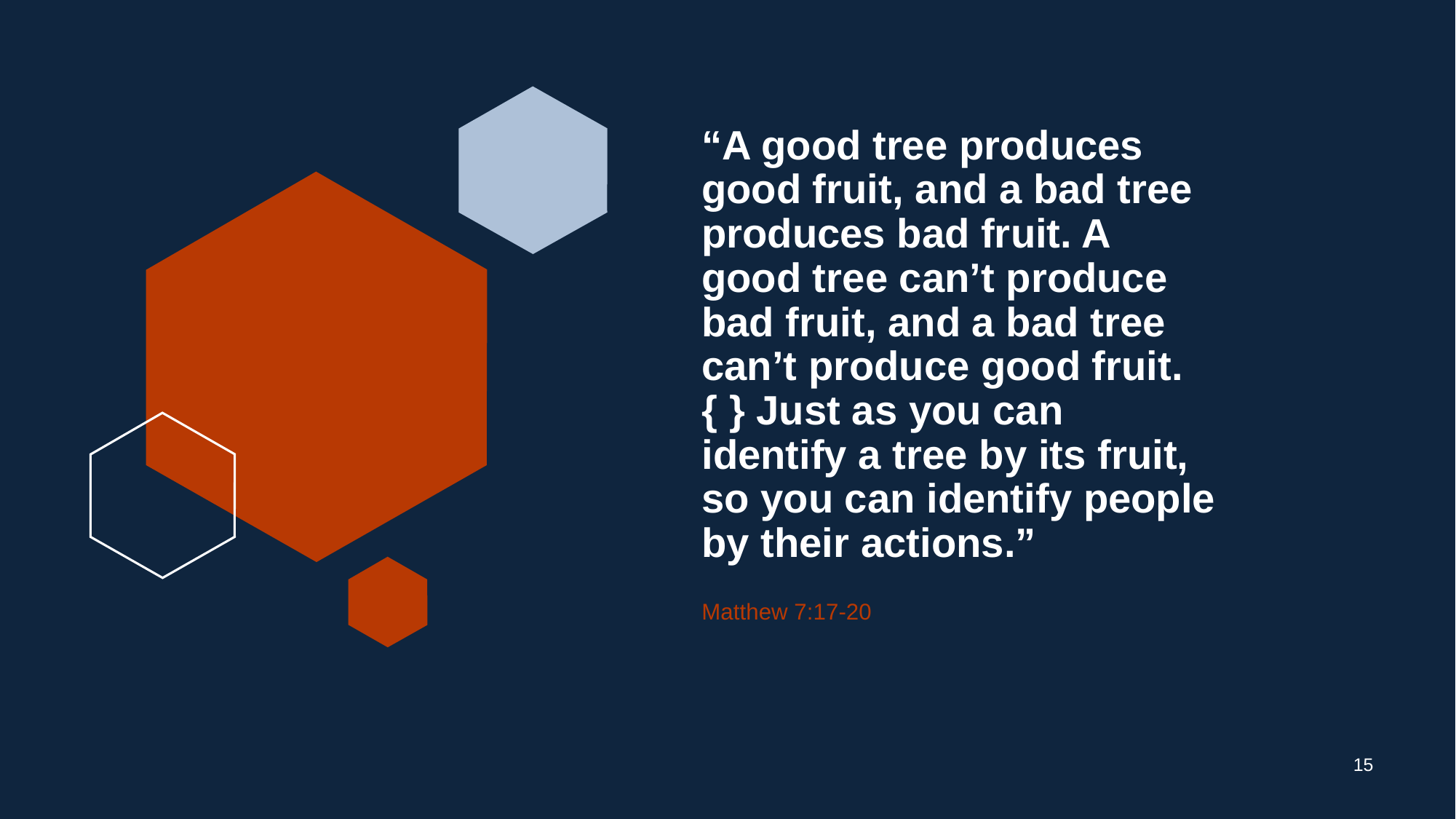

# “A good tree produces good fruit, and a bad tree produces bad fruit. A good tree can’t produce bad fruit, and a bad tree can’t produce good fruit.{ } Just as you can identify a tree by its fruit, so you can identify people by their actions.”
Matthew 7:17-20

15